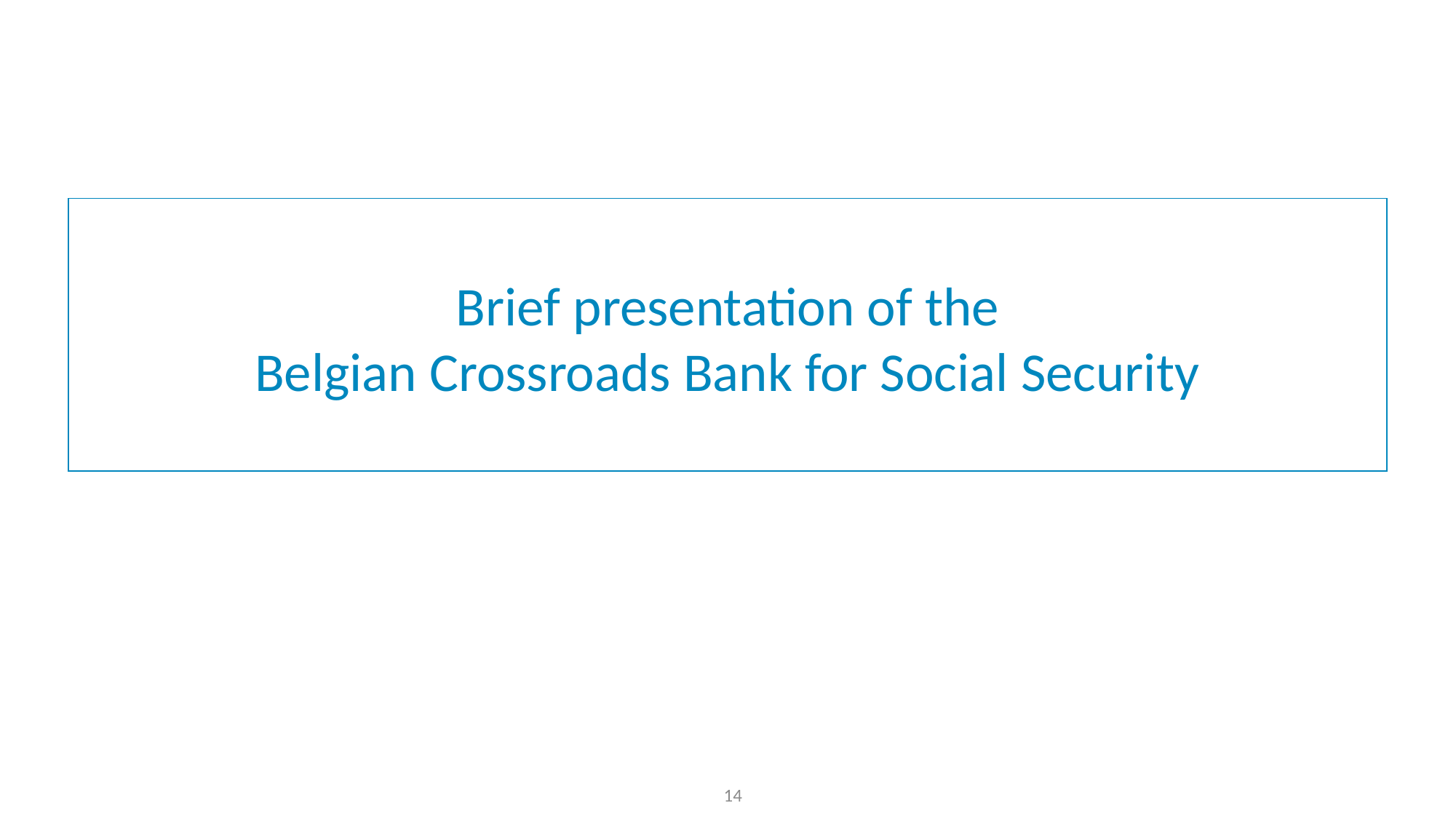

# Brief presentation of the Belgian Crossroads Bank for Social Security
14